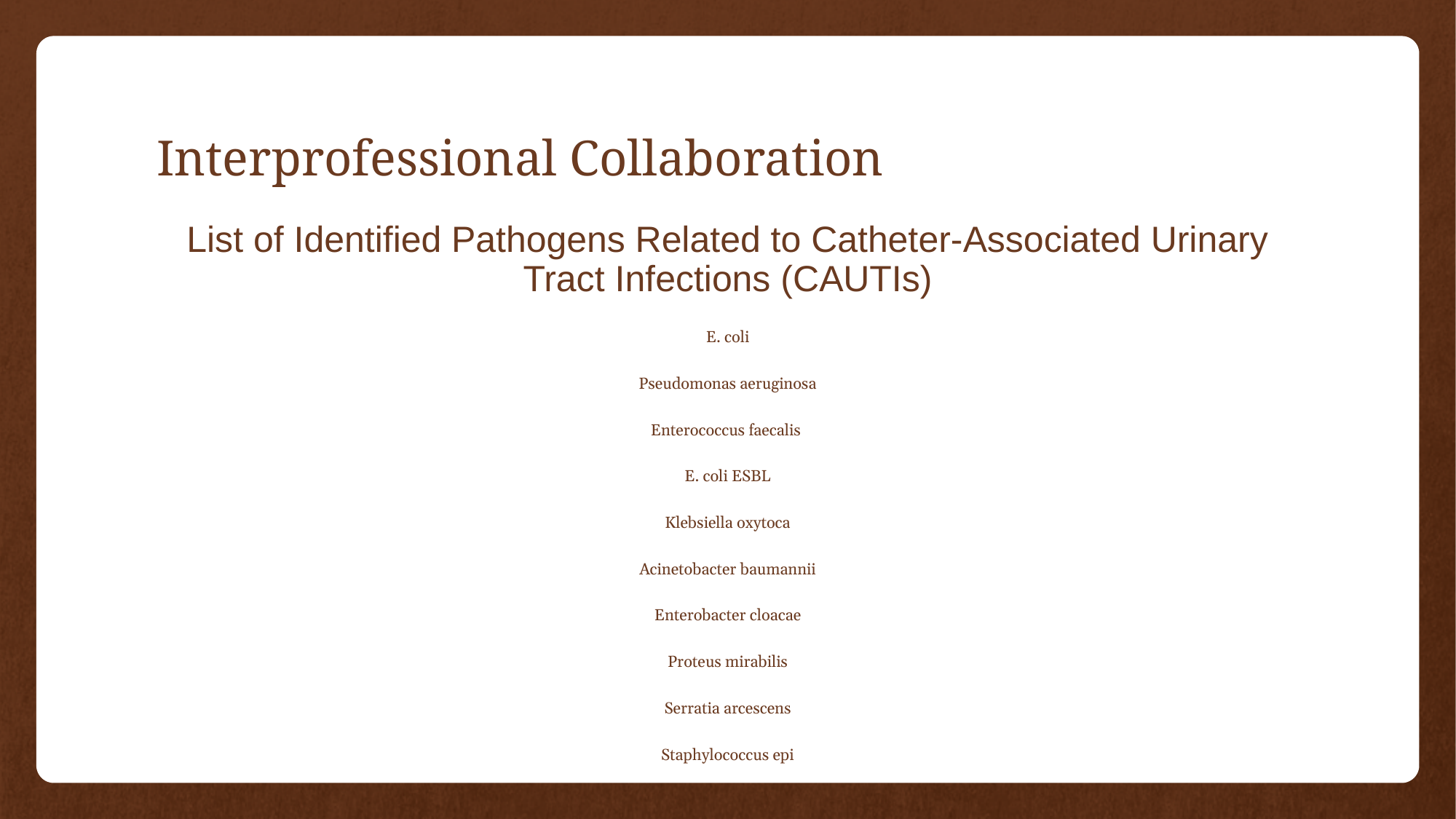

# Interprofessional Collaboration
List of Identified Pathogens Related to Catheter-Associated Urinary Tract Infections (CAUTIs)
E. coli
Pseudomonas aeruginosa
Enterococcus faecalis
E. coli ESBL
Klebsiella oxytoca
Acinetobacter baumannii
Enterobacter cloacae
Proteus mirabilis
Serratia arcescens
Staphylococcus epi